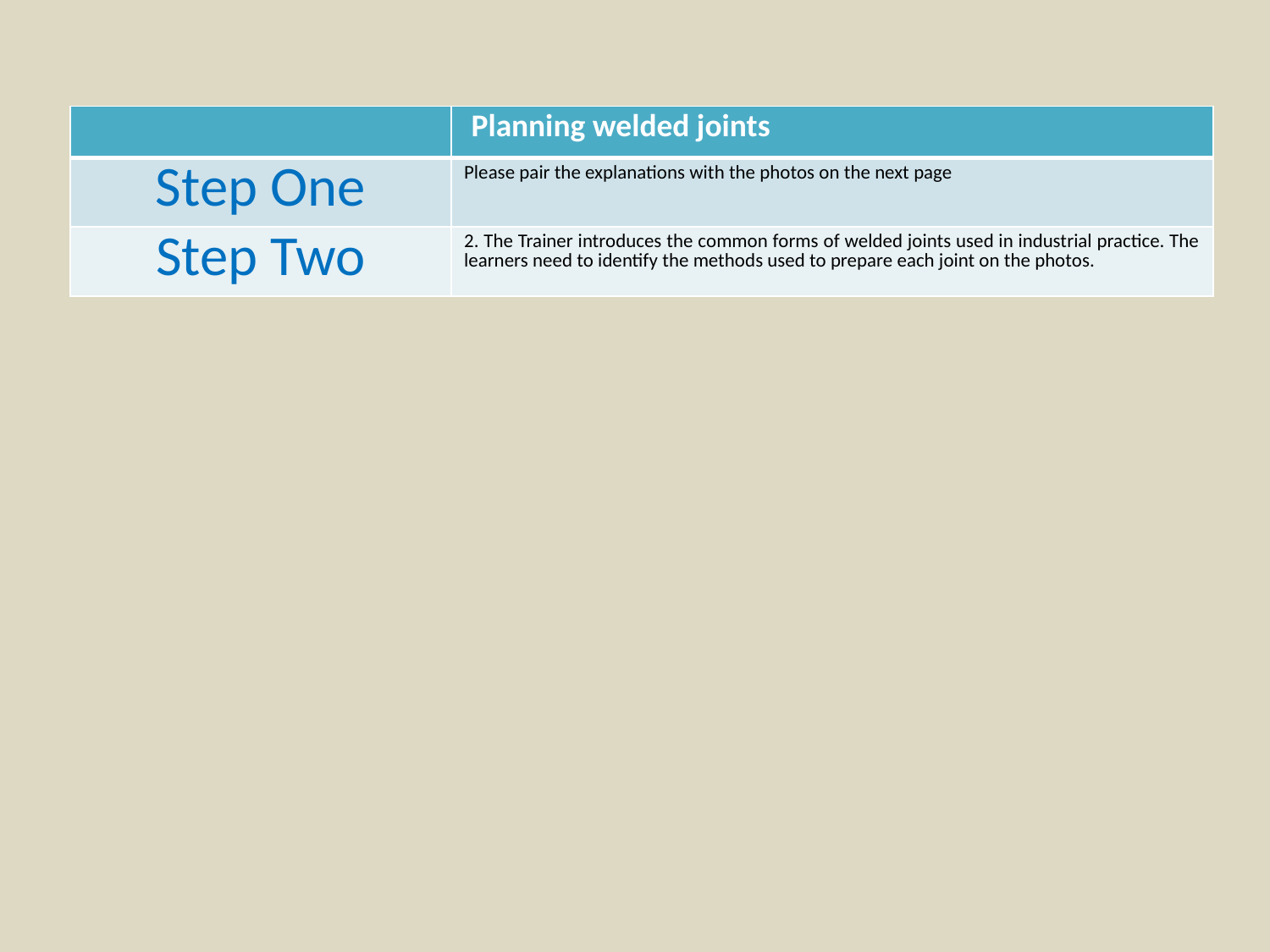

|  | Planning welded joints |
| --- | --- |
| Step One | Please pair the explanations with the photos on the next page |
| Step Two | 2. The Trainer introduces the common forms of welded joints used in industrial practice. The learners need to identify the methods used to prepare each joint on the photos. |